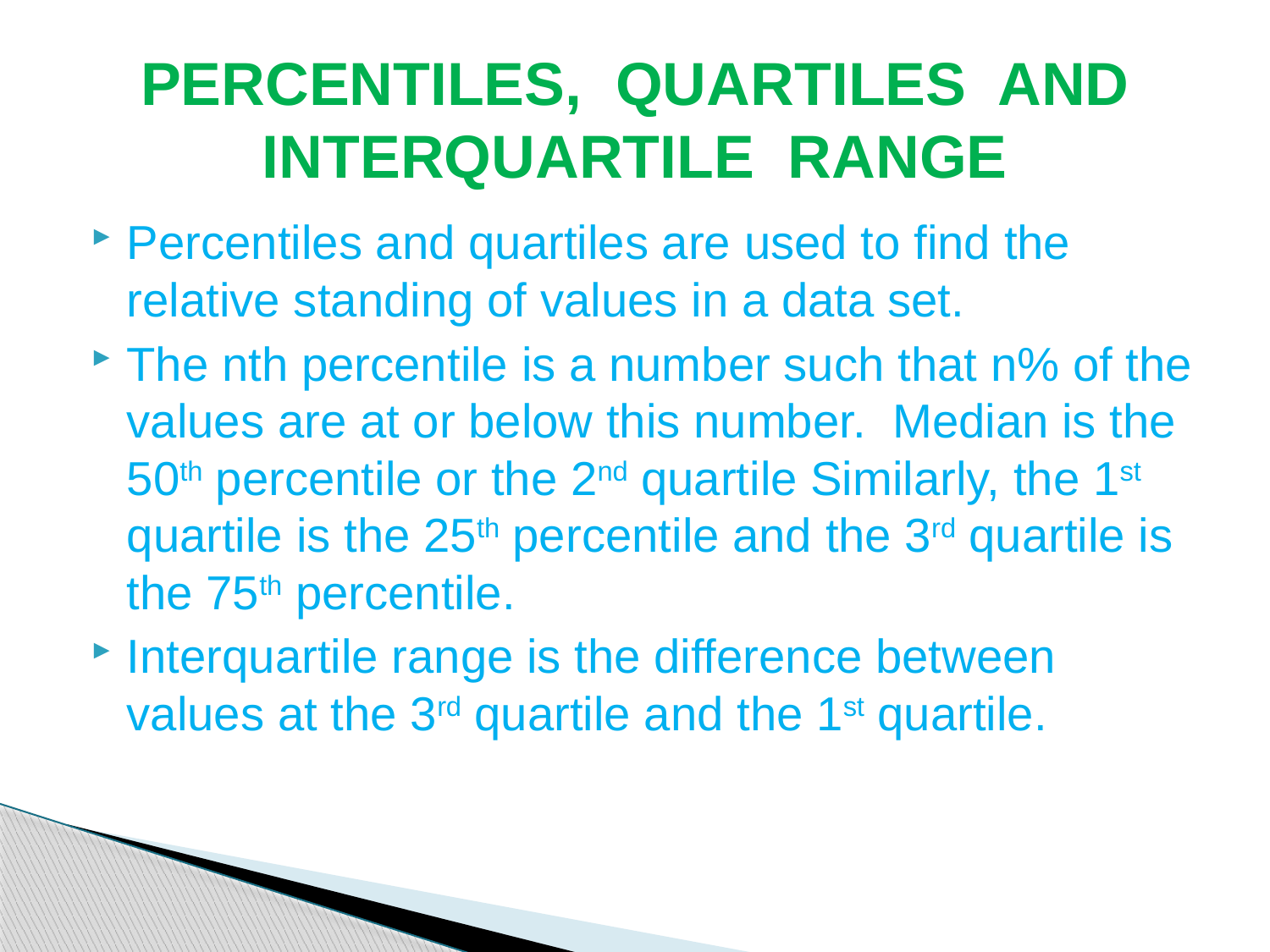

# PERCENTILES,  QUARTILES  AND INTERQUARTILE  RANGE
Percentiles and quartiles are used to find the relative standing of values in a data set.
The nth percentile is a number such that n% of the values are at or below this number.  Median is the 50th percentile or the 2nd quartile Similarly, the 1st quartile is the 25th percentile and the 3rd quartile is the 75th percentile.
Interquartile range is the difference between values at the 3rd quartile and the 1st quartile.